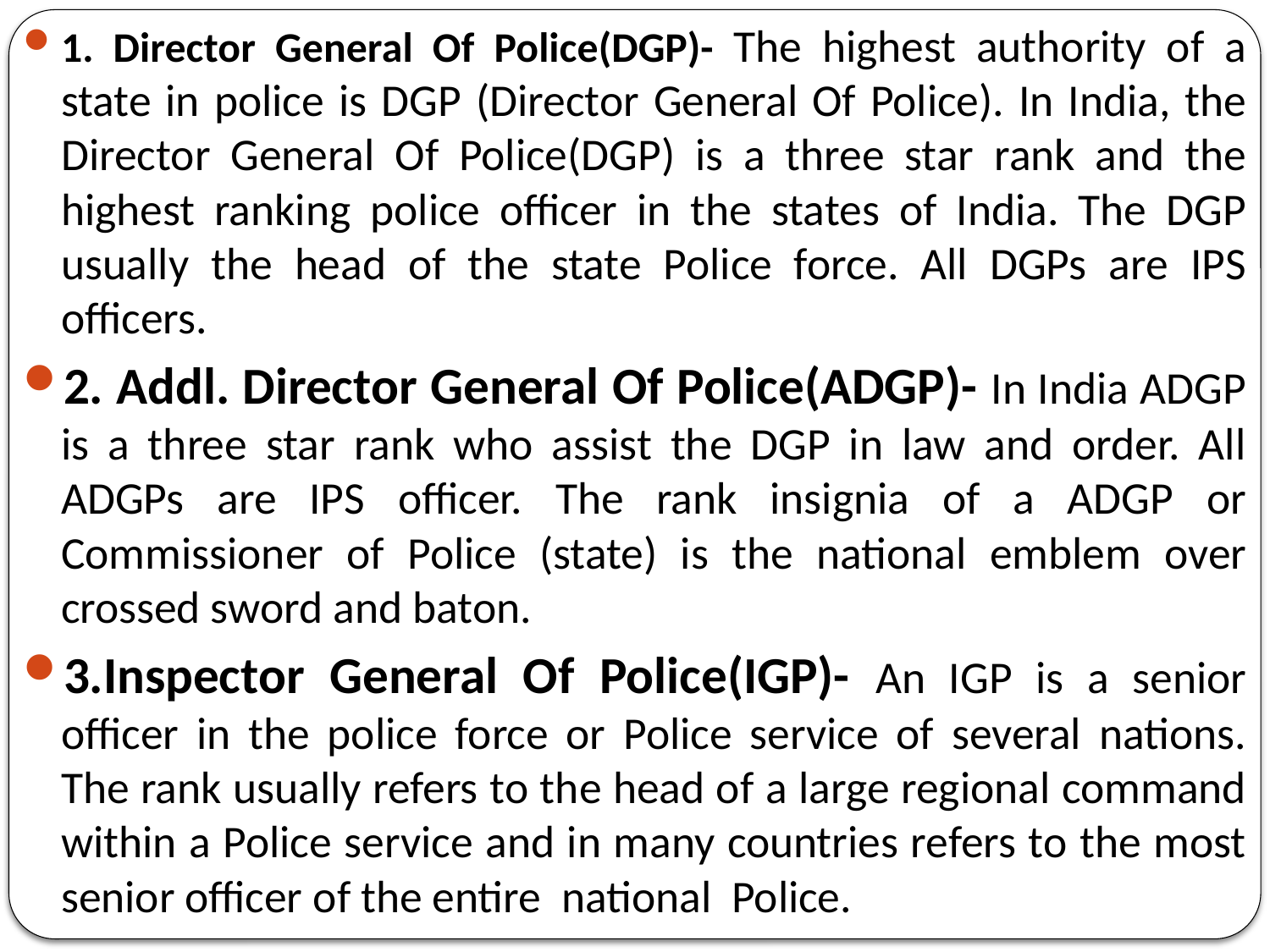

1. Director General Of Police(DGP)- The highest authority of a state in police is DGP (Director General Of Police). In India, the Director General Of Police(DGP) is a three star rank and the highest ranking police officer in the states of India. The DGP usually the head of the state Police force. All DGPs are IPS officers.
2. Addl. Director General Of Police(ADGP)- In India ADGP is a three star rank who assist the DGP in law and order. All ADGPs are IPS officer. The rank insignia of a ADGP or Commissioner of Police (state) is the national emblem over crossed sword and baton.
3.Inspector General Of Police(IGP)- An IGP is a senior officer in the police force or Police service of several nations. The rank usually refers to the head of a large regional command within a Police service and in many countries refers to the most senior officer of the entire  national  Police.